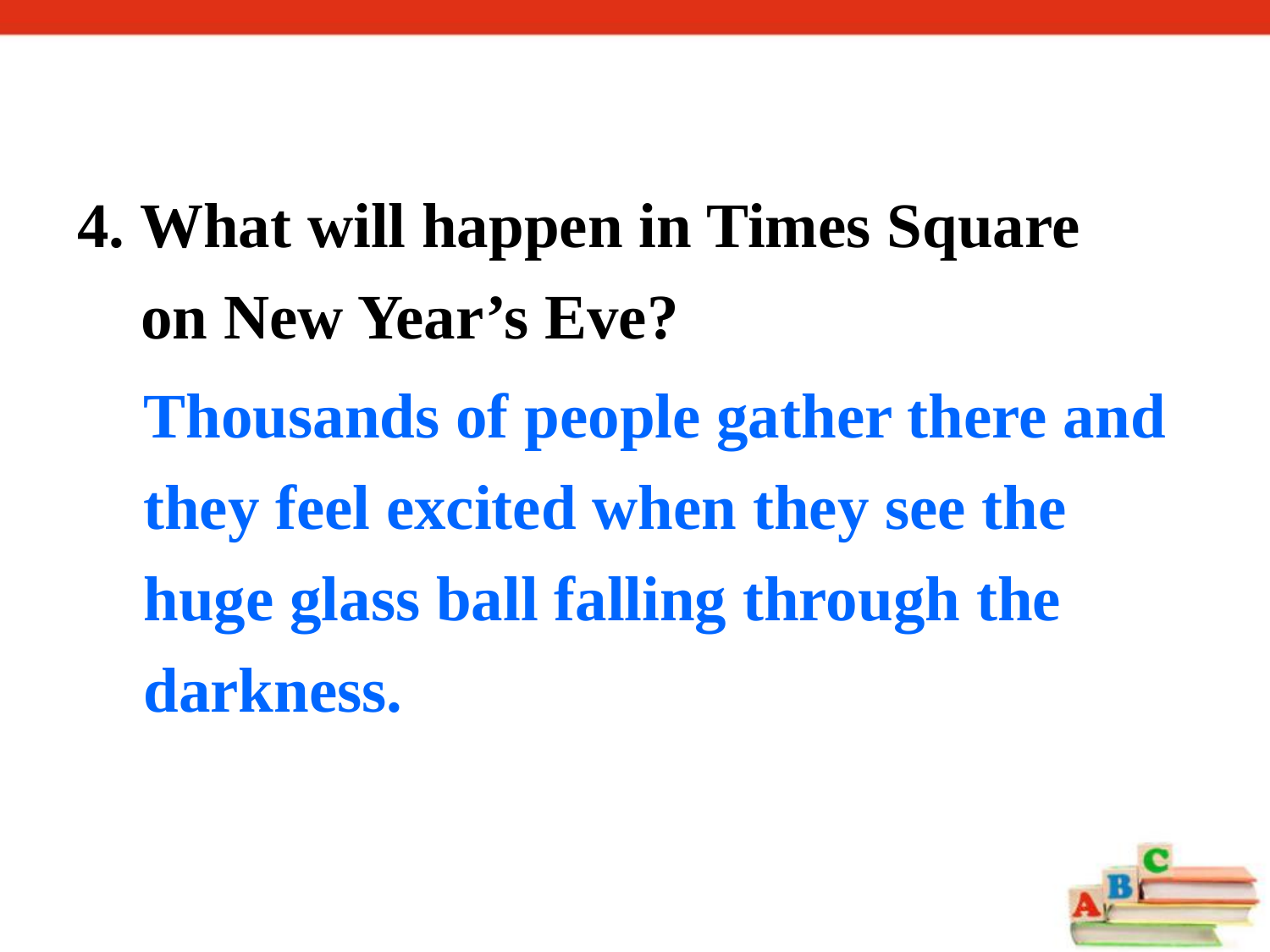

4. What will happen in Times Square
    on New Year’s Eve?

Thousands of people gather there and they feel excited when they see the huge glass ball falling through the darkness.